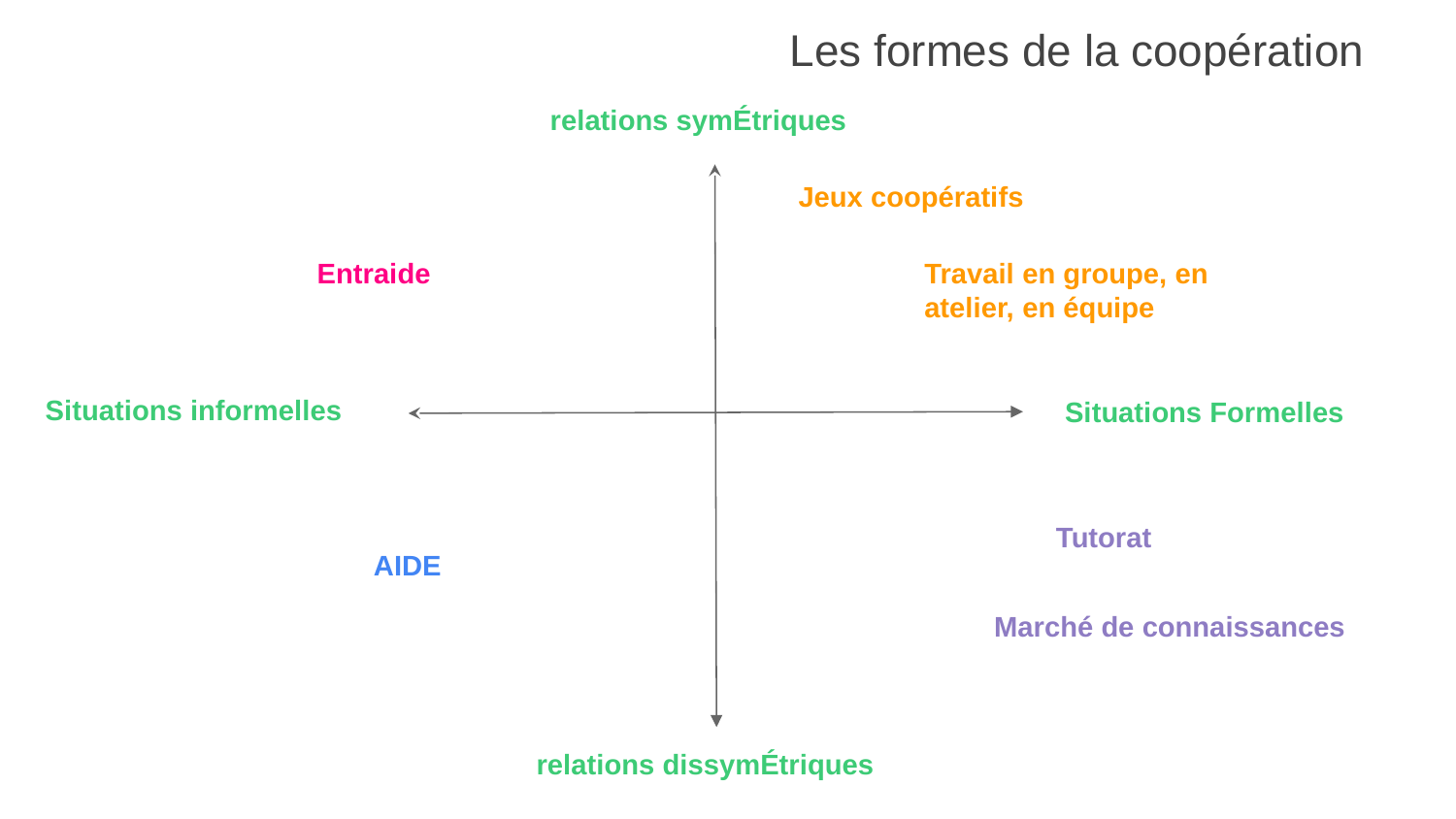

Les formes de la coopération
relations symÉtriques
Jeux coopératifs
Entraide
Travail en groupe, en atelier, en équipe
Situations informelles
Situations Formelles
Tutorat
AIDE
Marché de connaissances
relations dissymÉtriques